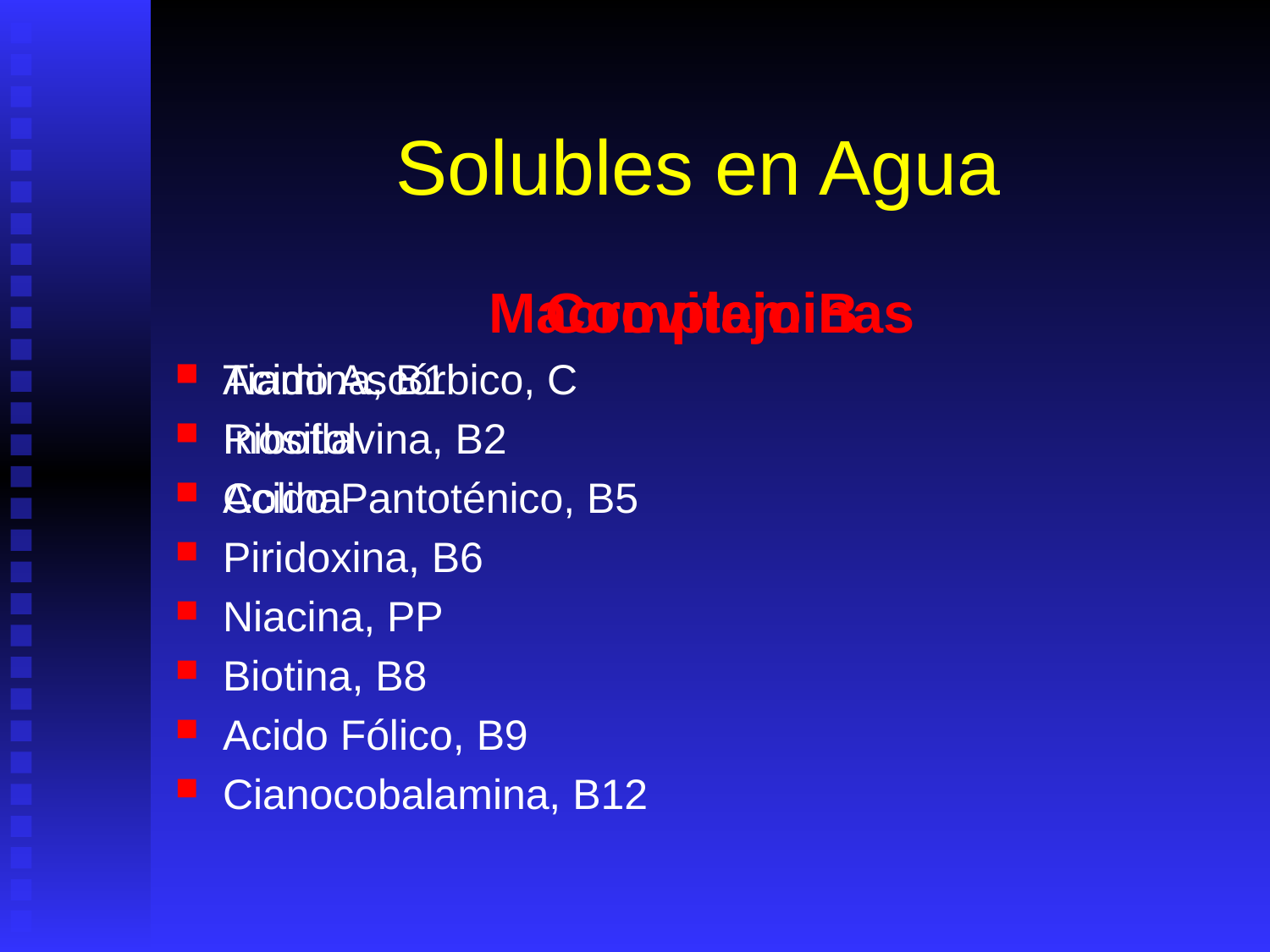

# Solubles en Agua
Complejo B
Tiamina, B1
Riboflavina, B2
Acido Pantoténico, B5
Piridoxina, B6
Niacina, PP
Biotina, B8
Acido Fólico, B9
Cianocobalamina, B12
Macrovitaminas
Acido Ascórbico, C
Inositol
Colina